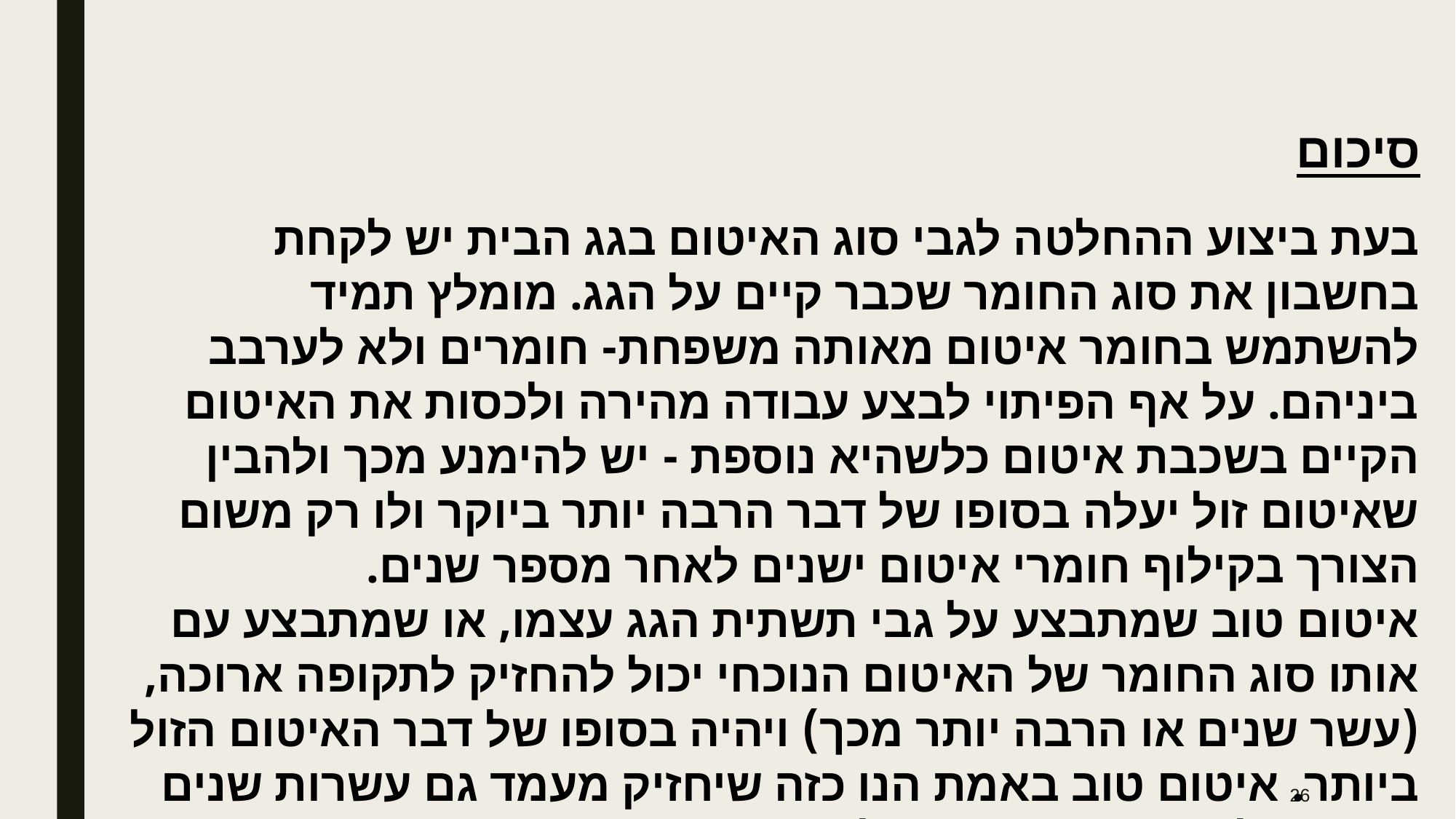

סיכום
בעת ביצוע ההחלטה לגבי סוג האיטום בגג הבית יש לקחת בחשבון את סוג החומר שכבר קיים על הגג. מומלץ תמיד להשתמש בחומר איטום מאותה משפחת- חומרים ולא לערבב ביניהם. על אף הפיתוי לבצע עבודה מהירה ולכסות את האיטום הקיים בשכבת איטום כלשהיא נוספת - יש להימנע מכך ולהבין שאיטום זול יעלה בסופו של דבר הרבה יותר ביוקר ולו רק משום הצורך בקילוף חומרי איטום ישנים לאחר מספר שנים.
איטום טוב שמתבצע על גבי תשתית הגג עצמו, או שמתבצע עם אותו סוג החומר של האיטום הנוכחי יכול להחזיק לתקופה ארוכה, (עשר שנים או הרבה יותר מכך) ויהיה בסופו של דבר האיטום הזול ביותר. איטום טוב באמת הנו כזה שיחזיק מעמד גם עשרות שנים ועם פעולות אחזקה מינימאליות.
26